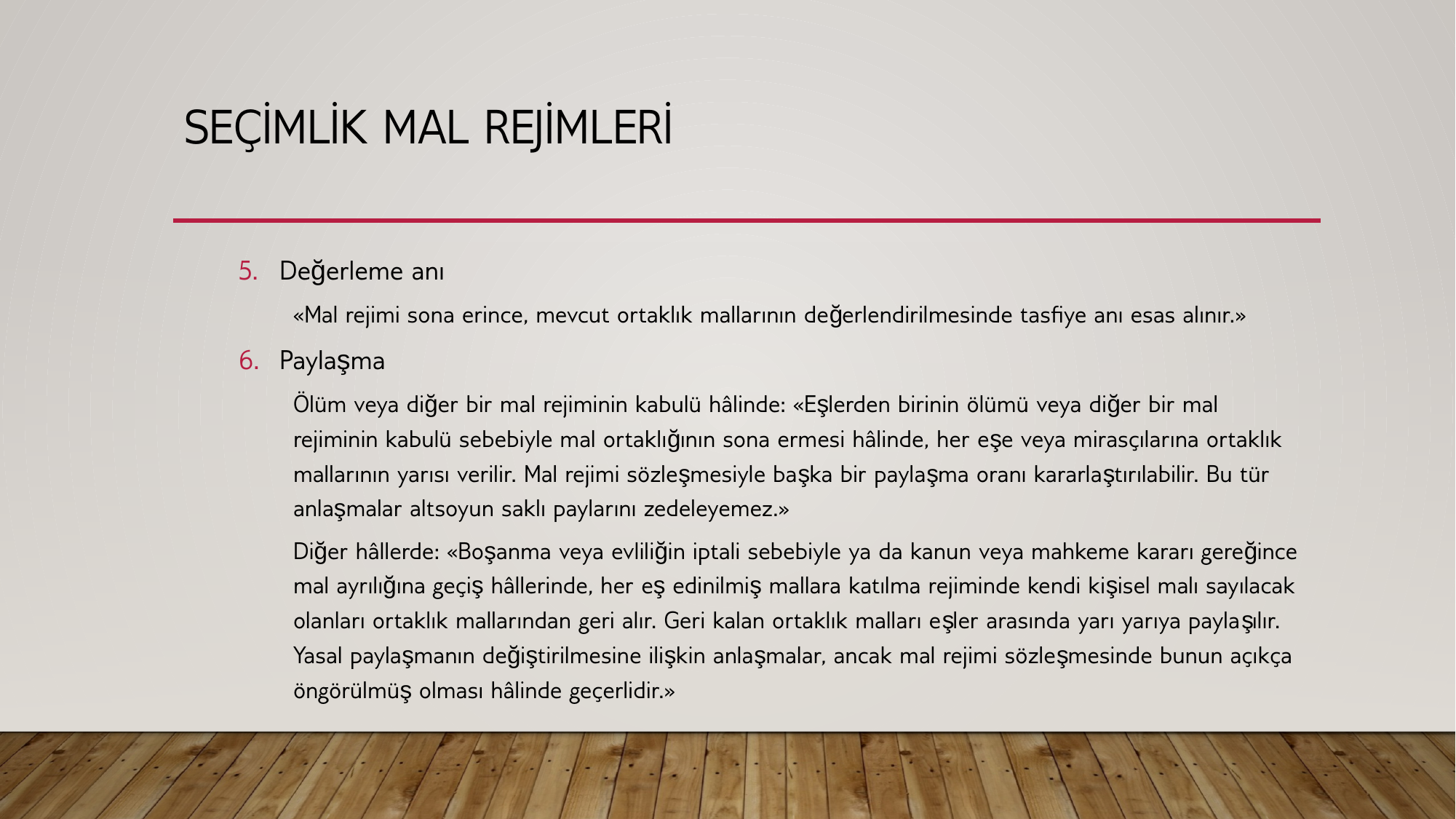

# SEÇİMLİK MAL REJİMLERİ
Değerleme anı
«Mal rejimi sona erince, mevcut ortaklık mallarının değerlendirilmesinde tasfiye anı esas alınır.»
Paylaşma
Ölüm veya diğer bir mal rejiminin kabulü hâlinde: «Eşlerden birinin ölümü veya diğer bir mal rejiminin kabulü sebebiyle mal ortaklığının sona ermesi hâlinde, her eşe veya mirasçılarına ortaklık mallarının yarısı verilir. Mal rejimi sözleşmesiyle başka bir paylaşma oranı kararlaştırılabilir. Bu tür anlaşmalar altsoyun saklı paylarını zedeleyemez.»
Diğer hâllerde: «Boşanma veya evliliğin iptali sebebiyle ya da kanun veya mahkeme kararı gereğince mal ayrılığına geçiş hâllerinde, her eş edinilmiş mallara katılma rejiminde kendi kişisel malı sayılacak olanları ortaklık mallarından geri alır. Geri kalan ortaklık malları eşler arasında yarı yarıya paylaşılır. Yasal paylaşmanın değiştirilmesine ilişkin anlaşmalar, ancak mal rejimi sözleşmesinde bunun açıkça öngörülmüş olması hâlinde geçerlidir.»